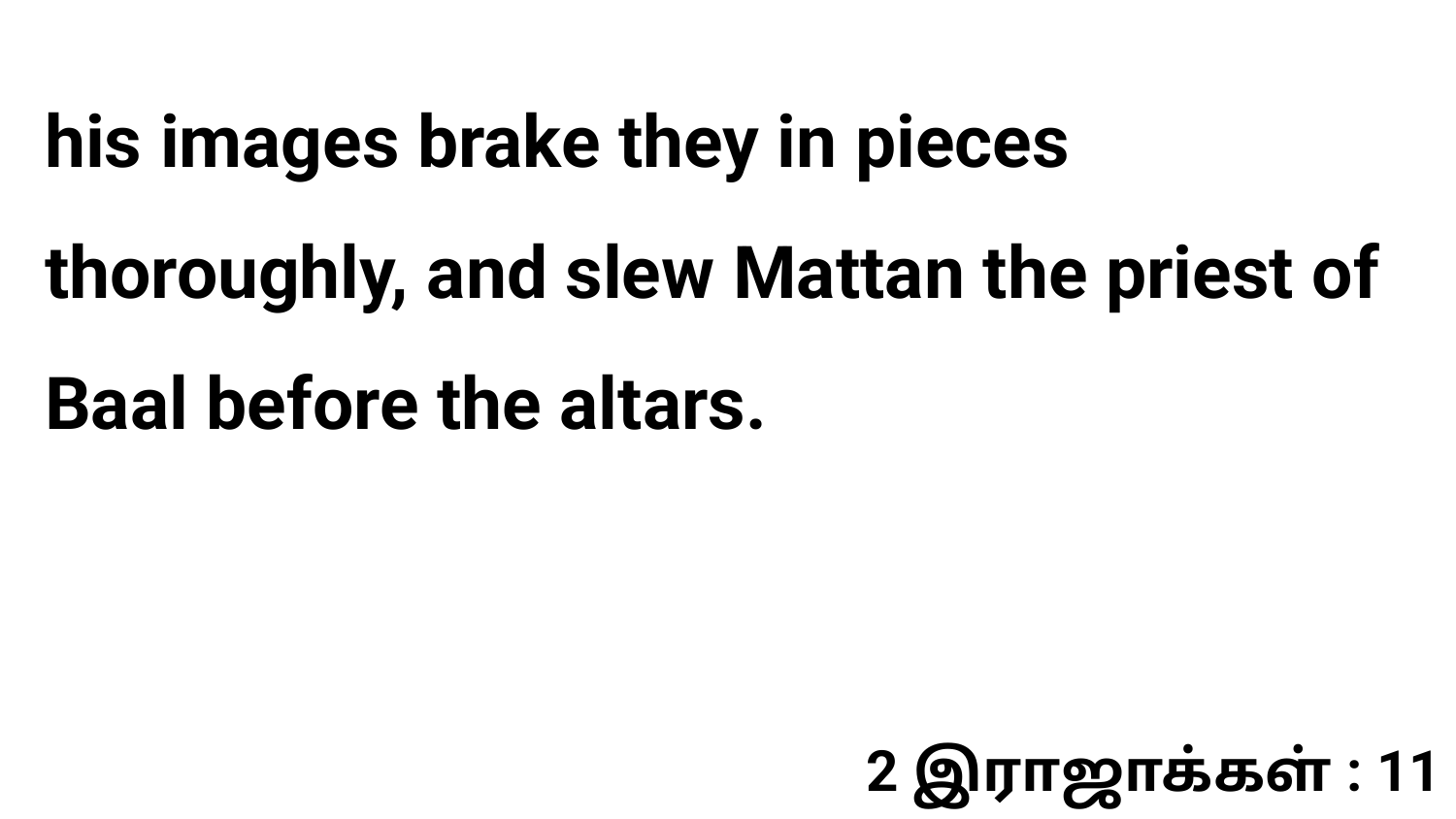

his images brake they in pieces thoroughly, and slew Mattan the priest of Baal before the altars.
2 இராஜாக்கள் : 11